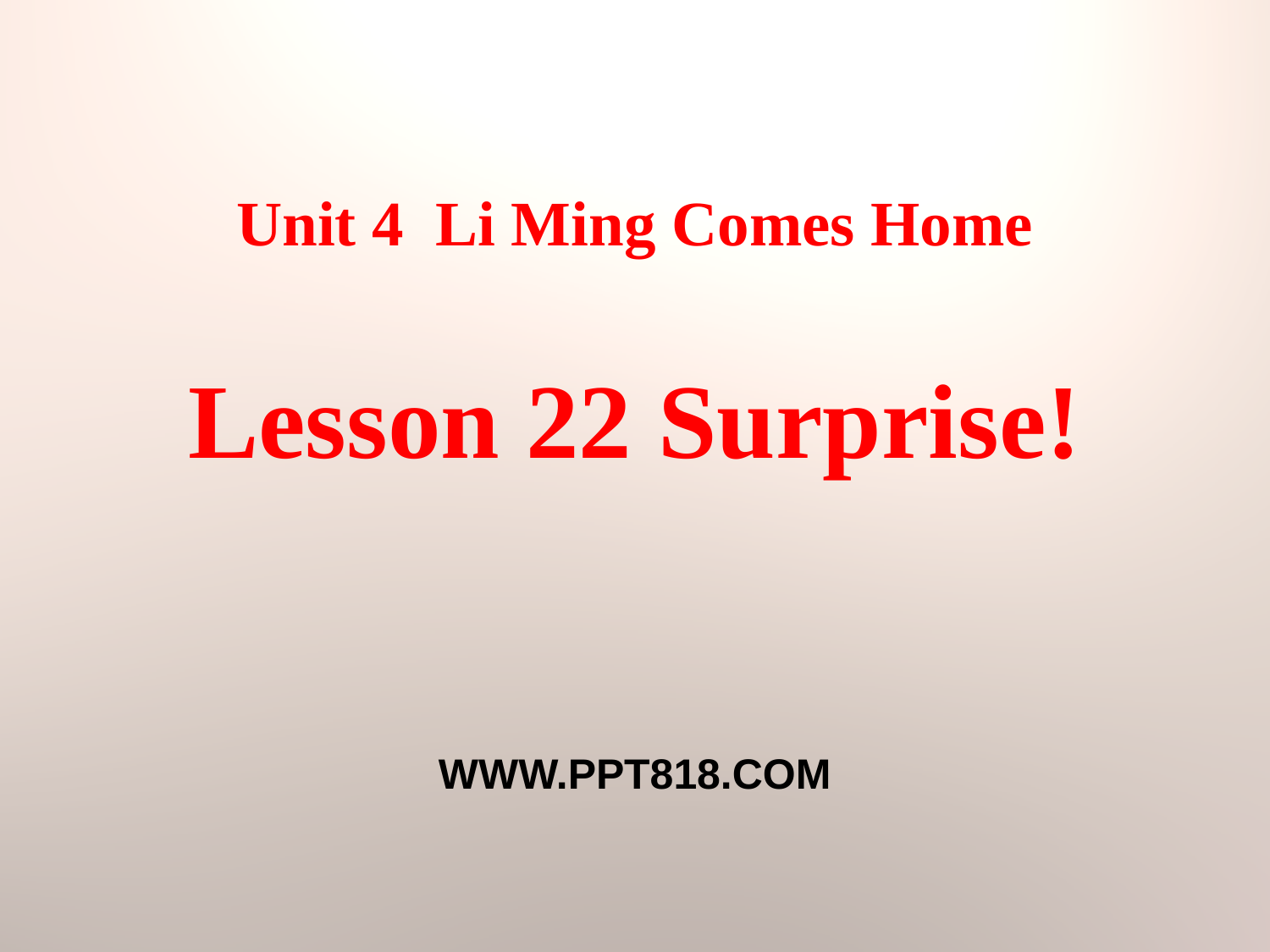

Unit 4  Li Ming Comes Home
Lesson 22 Surprise!
WWW.PPT818.COM